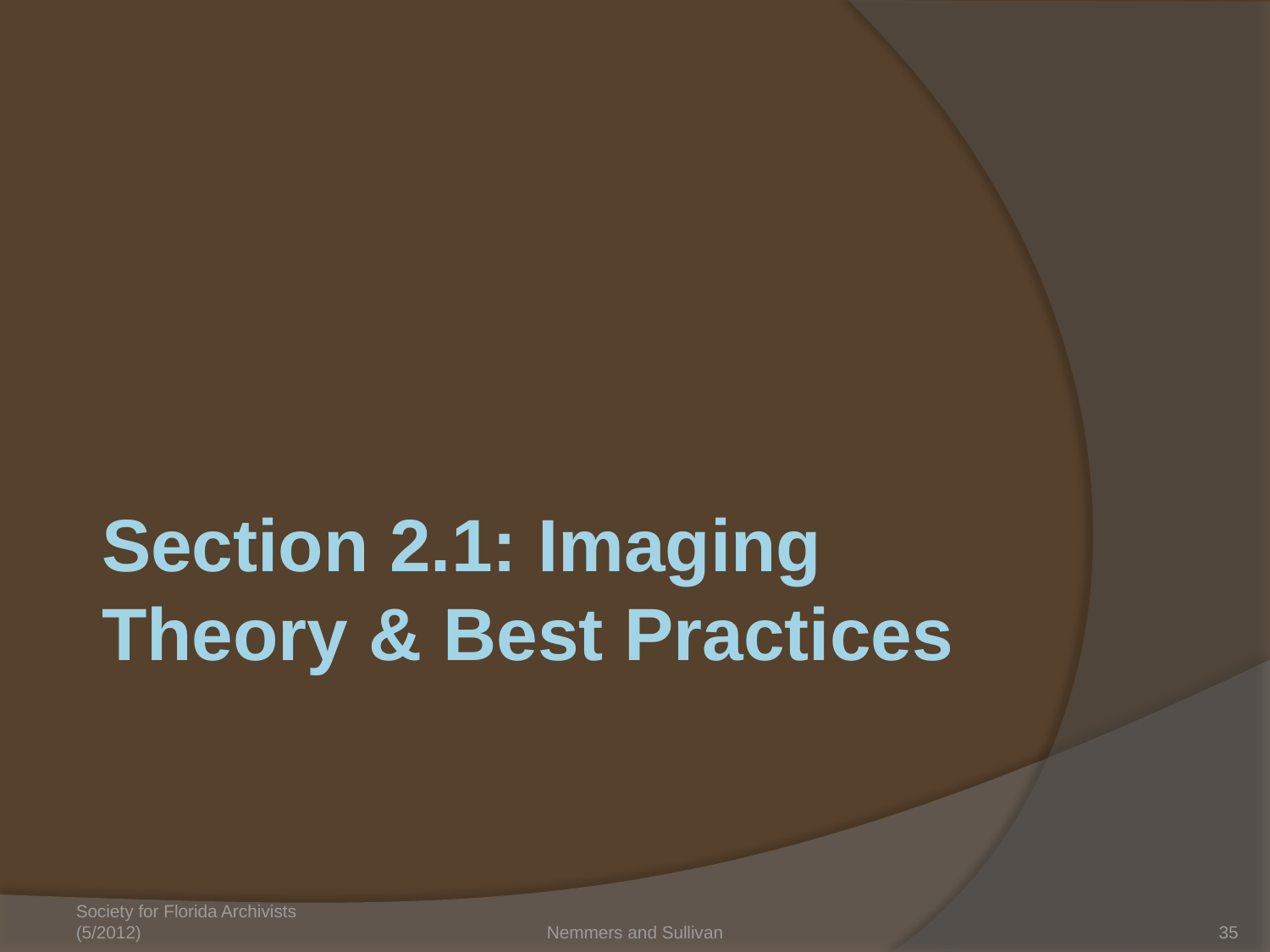

# Section 2.1: Imaging Theory & Best Practices
Society for Florida Archivists (5/2012)
Nemmers and Sullivan
35